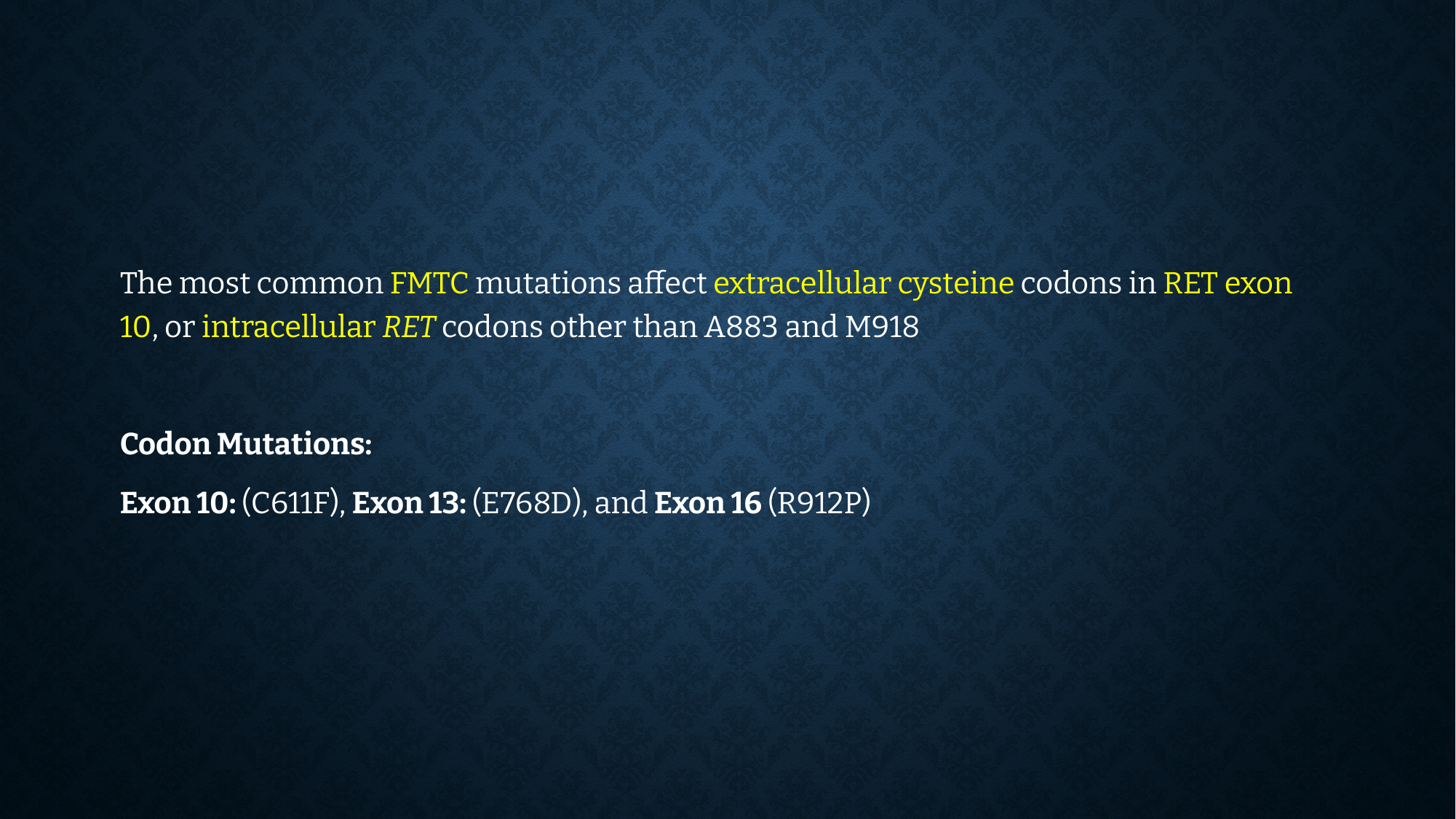

#
The most common FMTC mutations affect extracellular cysteine codons in RET exon 10, or intracellular RET codons other than A883 and M918

Codon Mutations:
Exon 10: (C611F), Exon 13: (E768D), and Exon 16 (R912P)